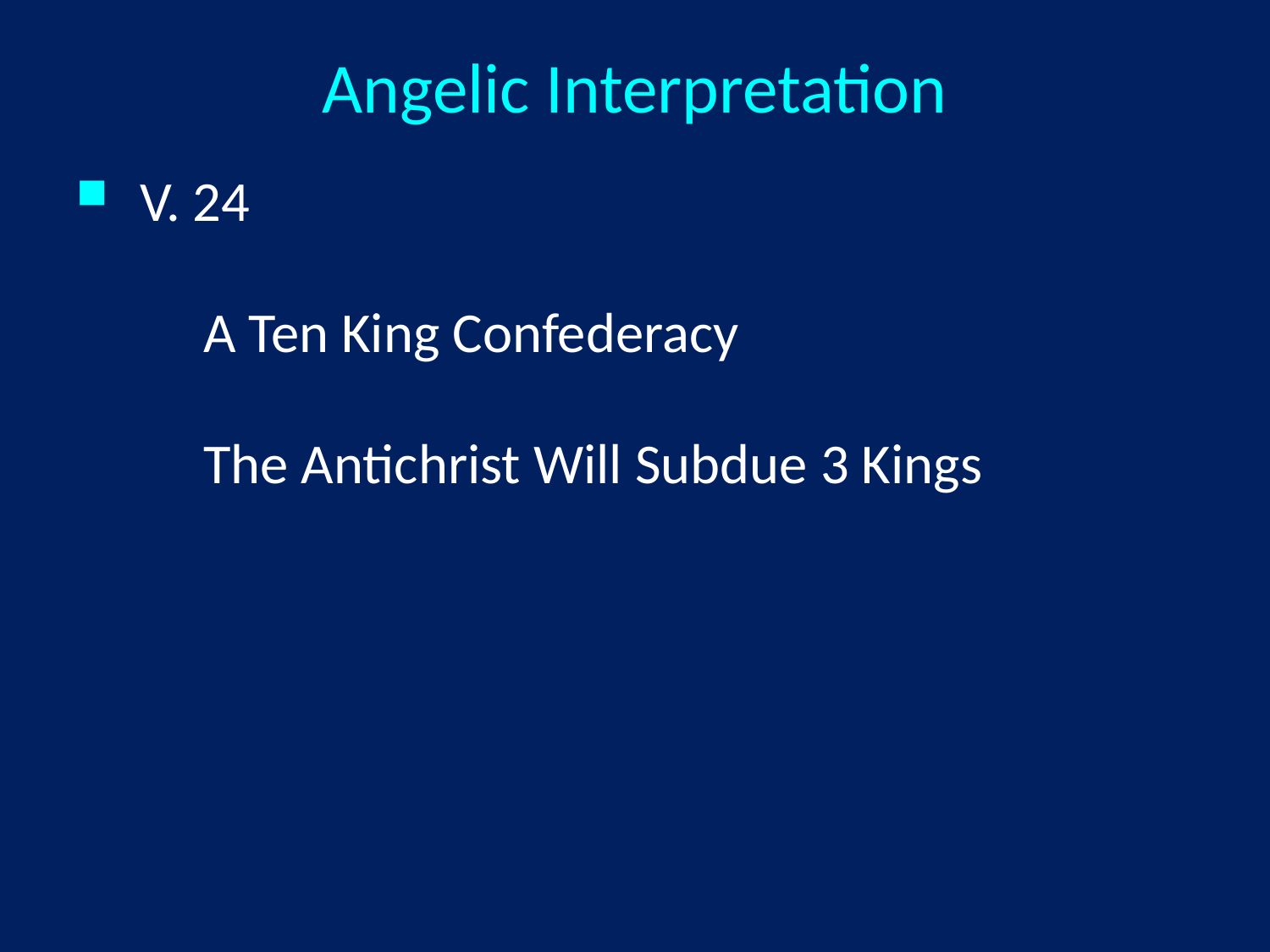

Angelic Interpretation
V. 24
A Ten King Confederacy
The Antichrist Will Subdue 3 Kings